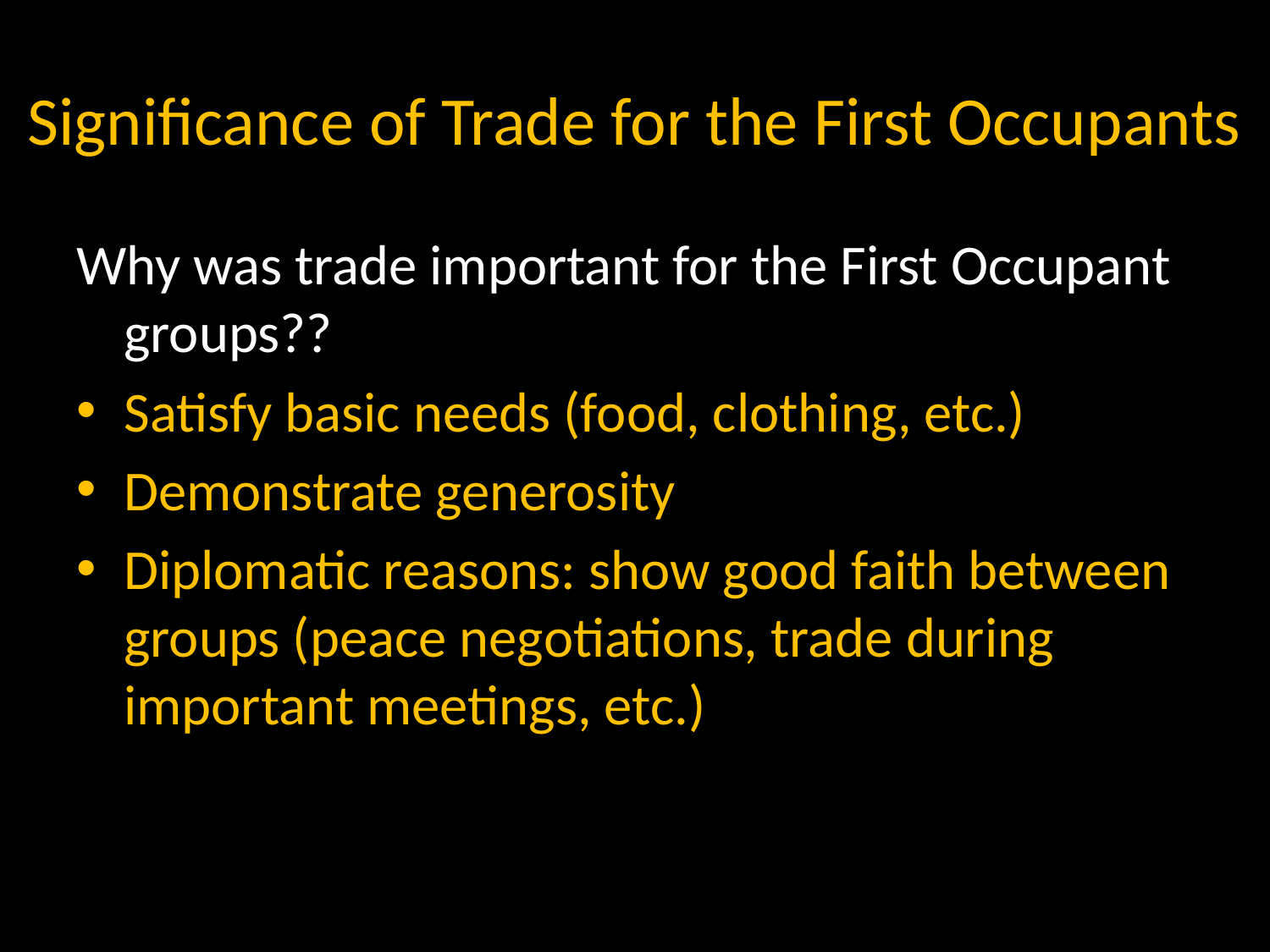

# Significance of Trade for the First Occupants
Why was trade important for the First Occupant groups??
Satisfy basic needs (food, clothing, etc.)
Demonstrate generosity
Diplomatic reasons: show good faith between groups (peace negotiations, trade during important meetings, etc.)